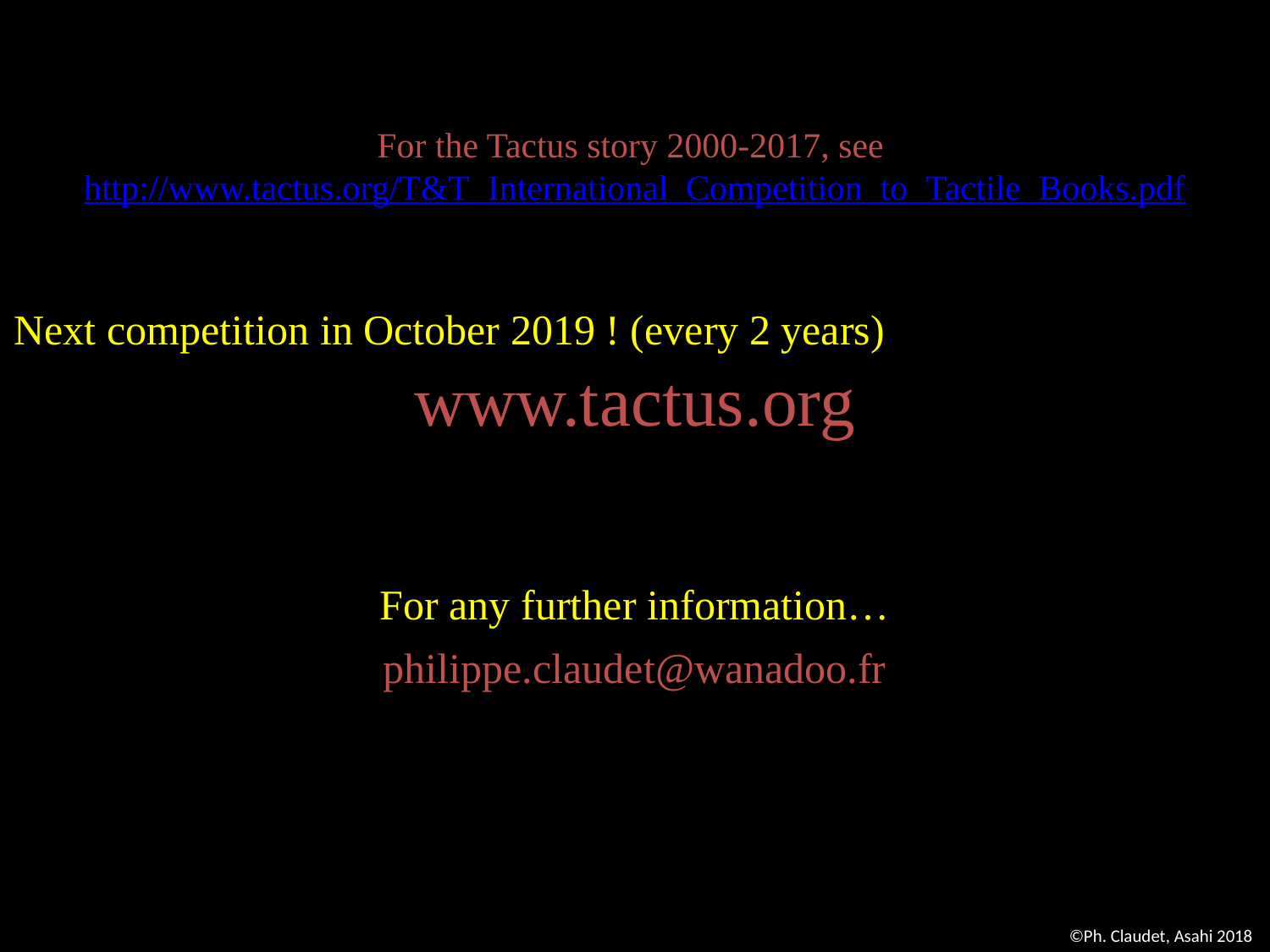

For the Tactus story 2000-2017, see http://www.tactus.org/T&T_International_Competition_to_Tactile_Books.pdf
Next competition in October 2019 ! (every 2 years)
www.tactus.org
For any further information…
philippe.claudet@wanadoo.fr
©Ph. Claudet, Asahi 2018